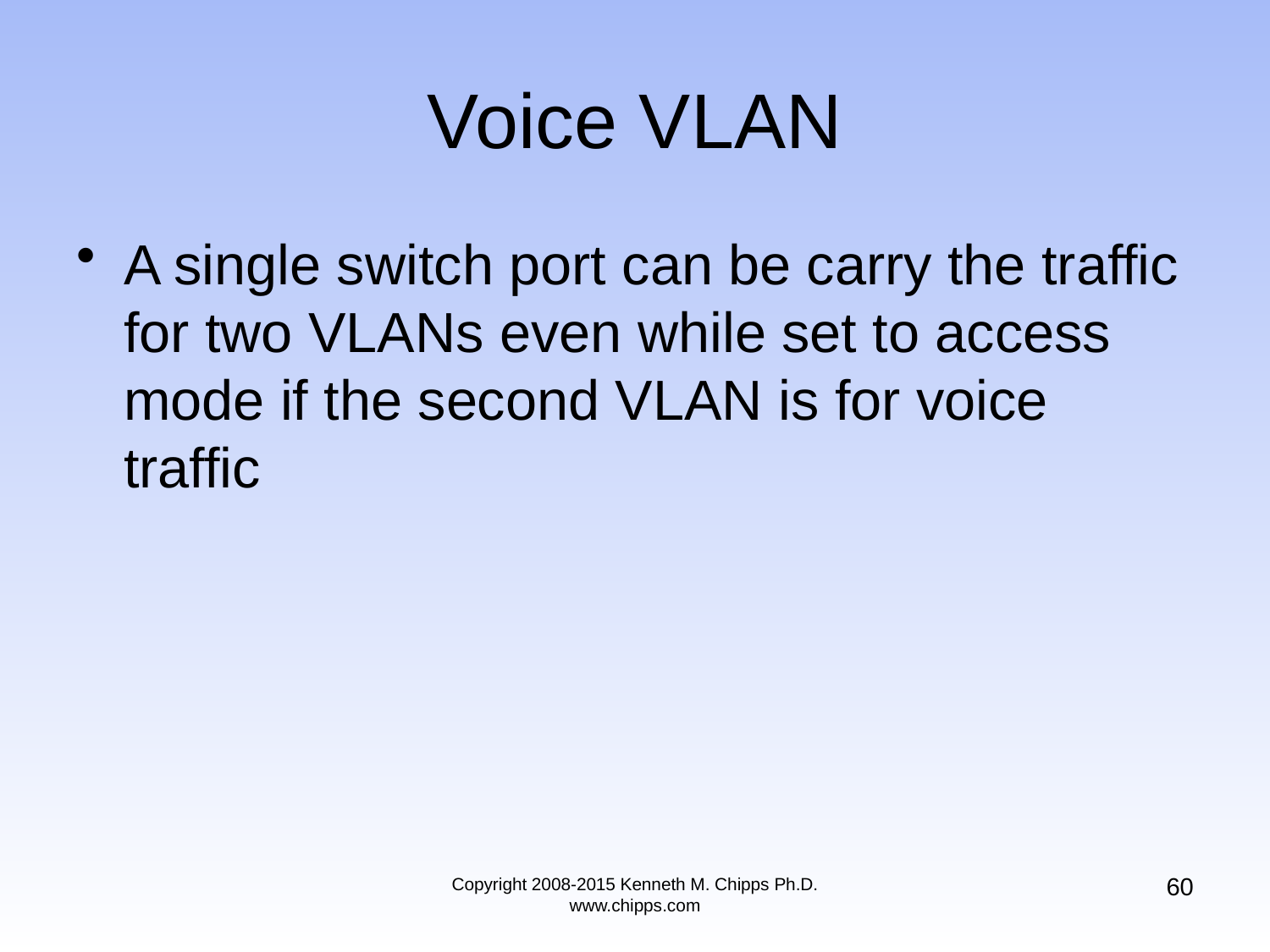

A single switch port can be carry the traffic for two VLANs even while set to access mode if the second VLAN is for voice traffic
# Voice VLAN
60
Copyright 2008-2015 Kenneth M. Chipps Ph.D. www.chipps.com